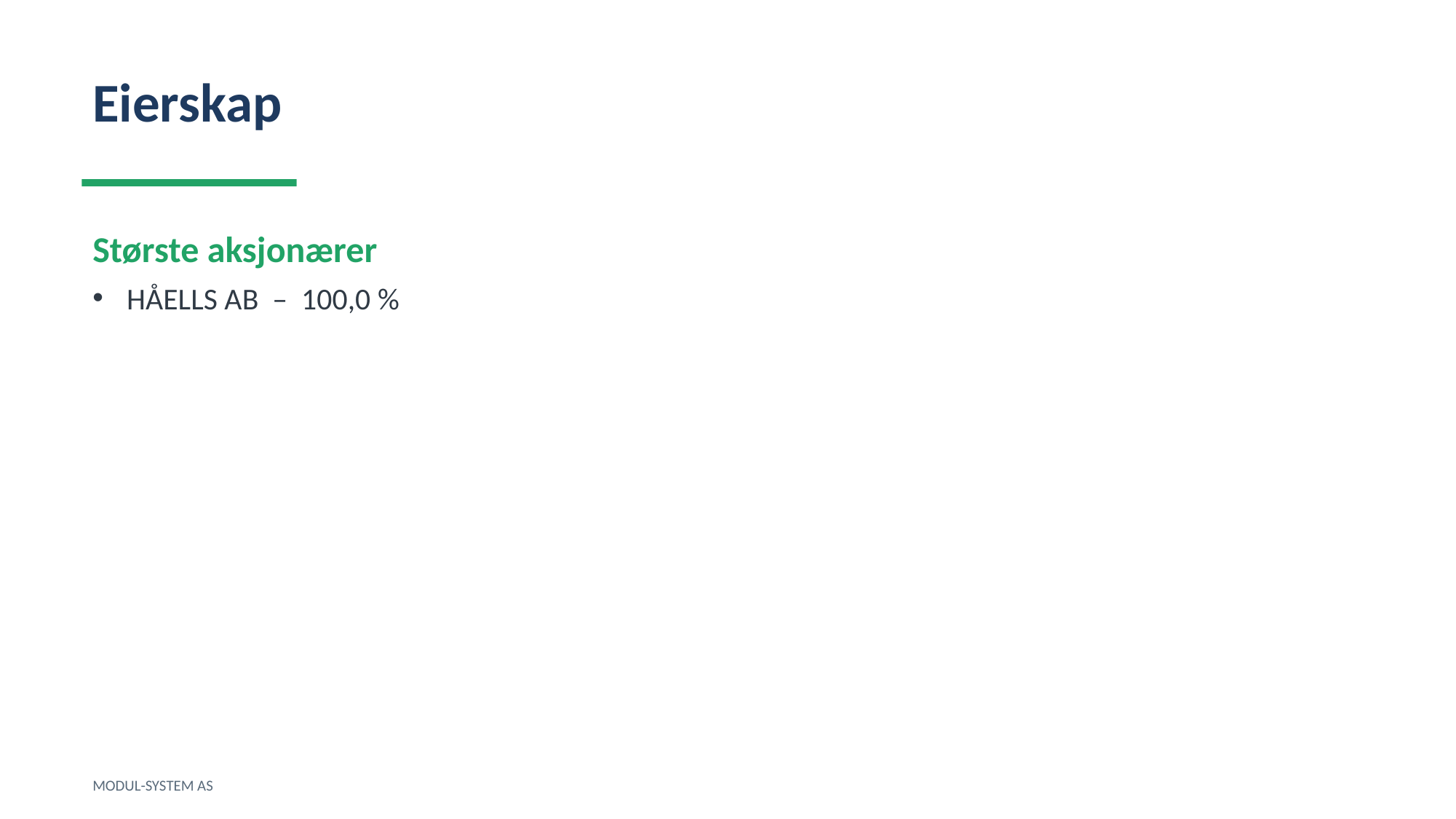

Eierskap

Største aksjonærer
HÅELLS AB  –  100,0 %
MODUL-SYSTEM AS